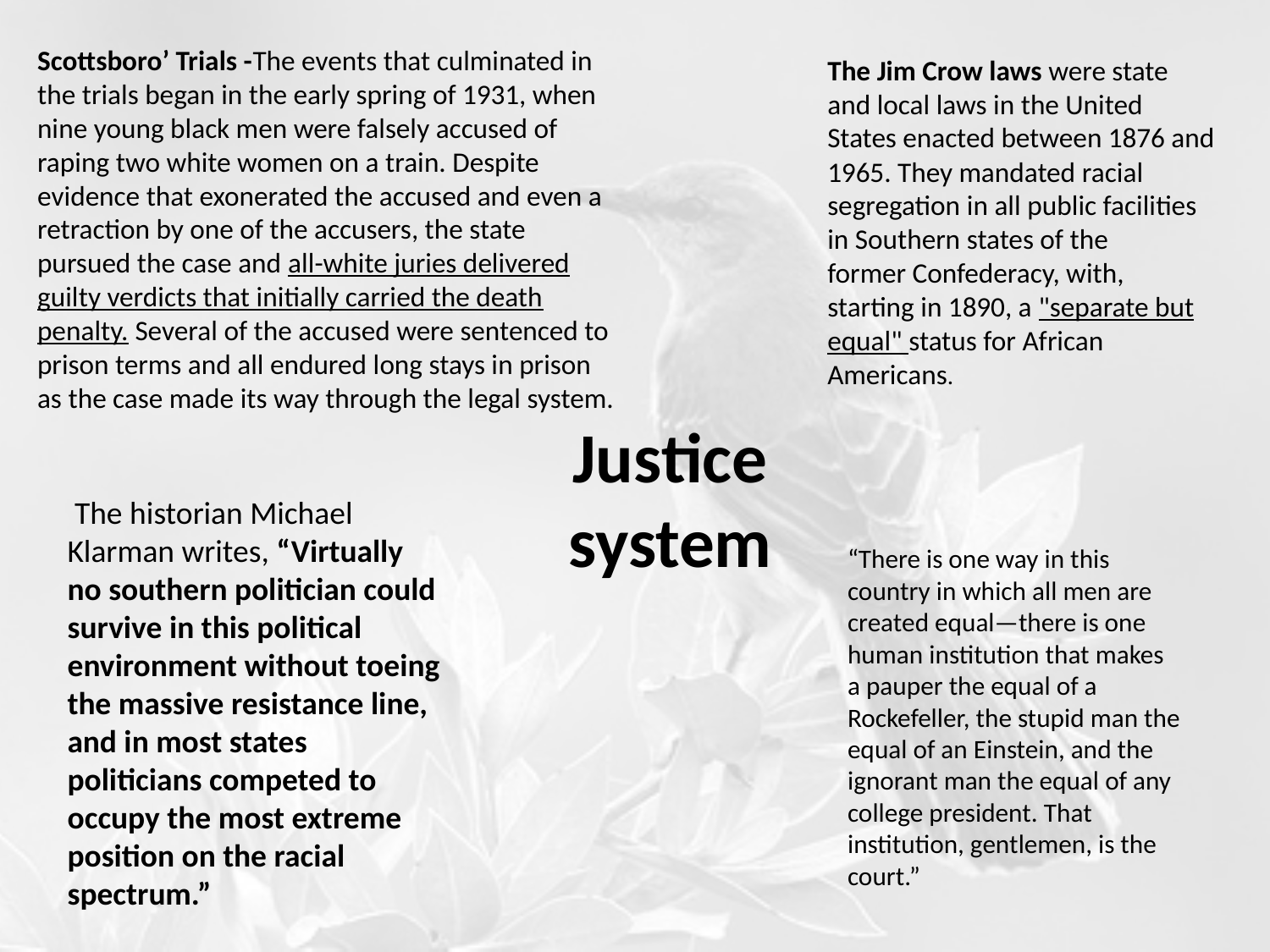

Scottsboro’ Trials -The events that culminated in the trials began in the early spring of 1931, when nine young black men were falsely accused of raping two white women on a train. Despite evidence that exonerated the accused and even a retraction by one of the accusers, the state pursued the case and all-white juries delivered guilty verdicts that initially carried the death penalty. Several of the accused were sentenced to prison terms and all endured long stays in prison as the case made its way through the legal system.
The Jim Crow laws were state and local laws in the United States enacted between 1876 and 1965. They mandated racial segregation in all public facilities in Southern states of the former Confederacy, with, starting in 1890, a "separate but equal" status for African Americans.
Justice system
 The historian Michael Klarman writes, “Virtually no southern politician could survive in this political environment without toeing the massive resistance line, and in most states politicians competed to occupy the most extreme position on the racial spectrum.”
“There is one way in this country in which all men are created equal—there is one human institution that makes a pauper the equal of a Rockefeller, the stupid man the equal of an Einstein, and the ignorant man the equal of any college president. That institution, gentlemen, is the court.”